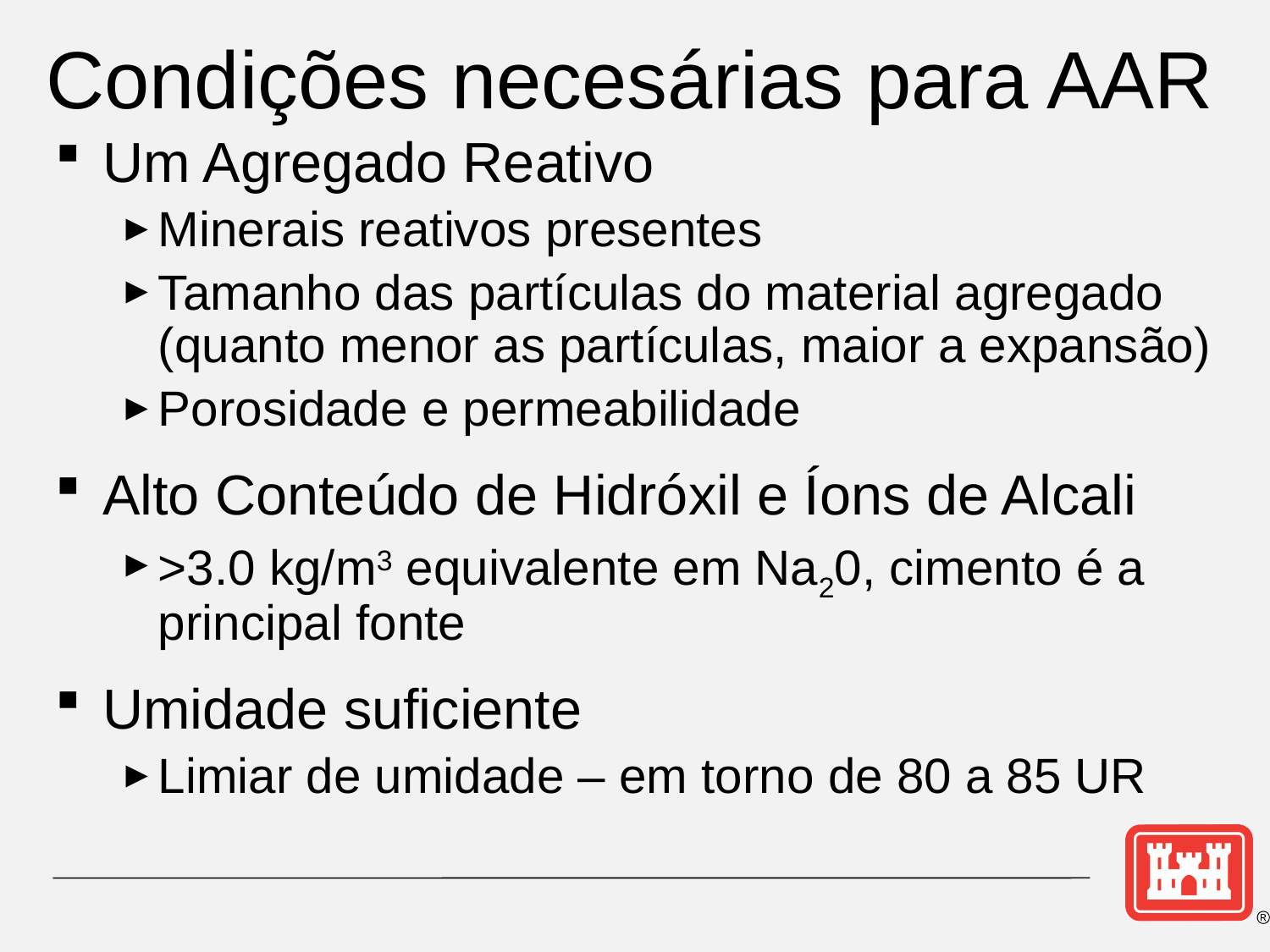

# Condições necesárias para AAR
Um Agregado Reativo
Minerais reativos presentes
Tamanho das partículas do material agregado (quanto menor as partículas, maior a expansão)
Porosidade e permeabilidade

Alto Conteúdo de Hidróxil e Íons de Alcali
>3.0 kg/m3 equivalente em Na20, cimento é a principal fonte

Umidade suficiente
Limiar de umidade – em torno de 80 a 85 UR